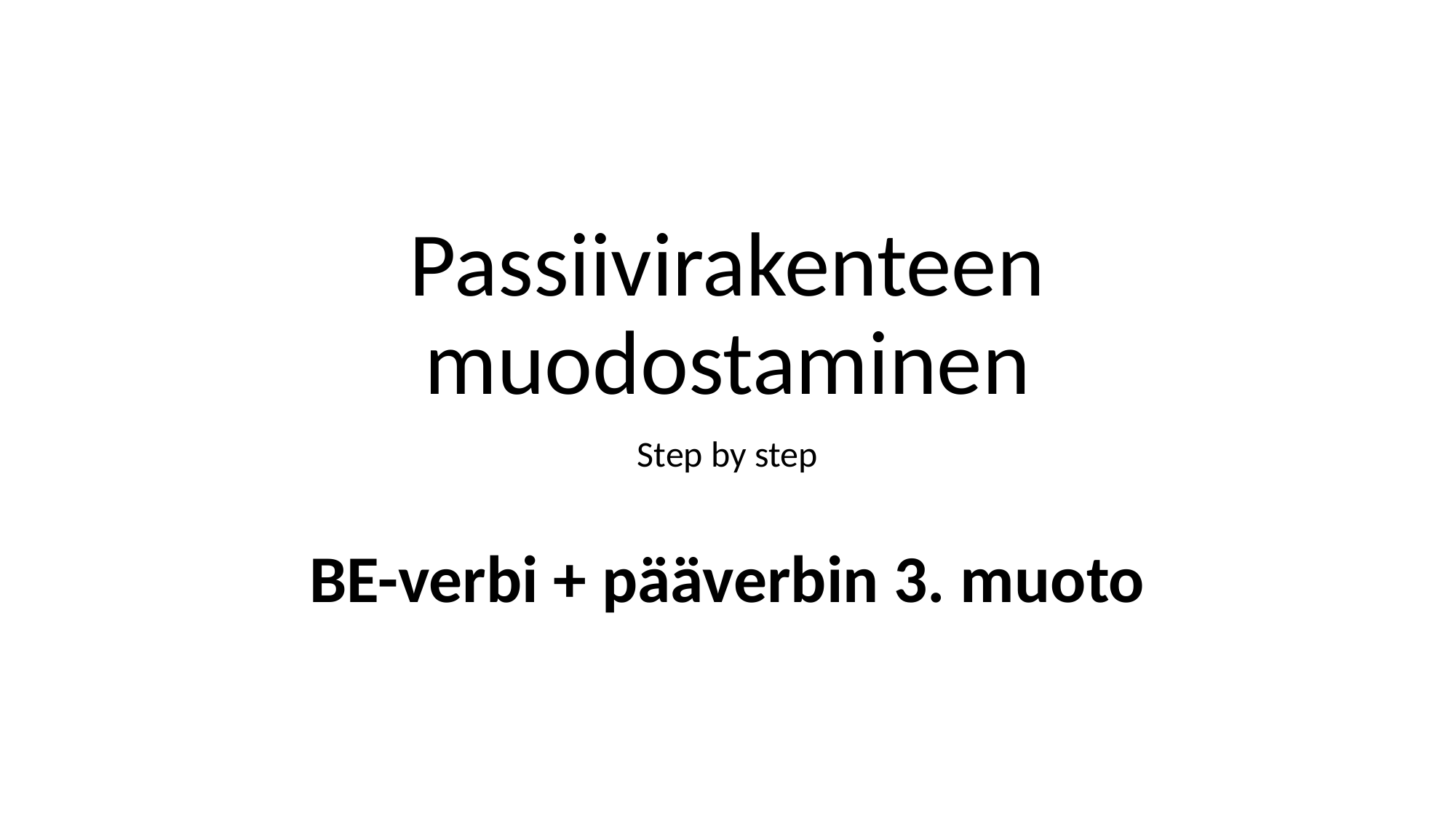

# Passiivirakenteen muodostaminen
Step by step

BE-verbi + pääverbin 3. muoto